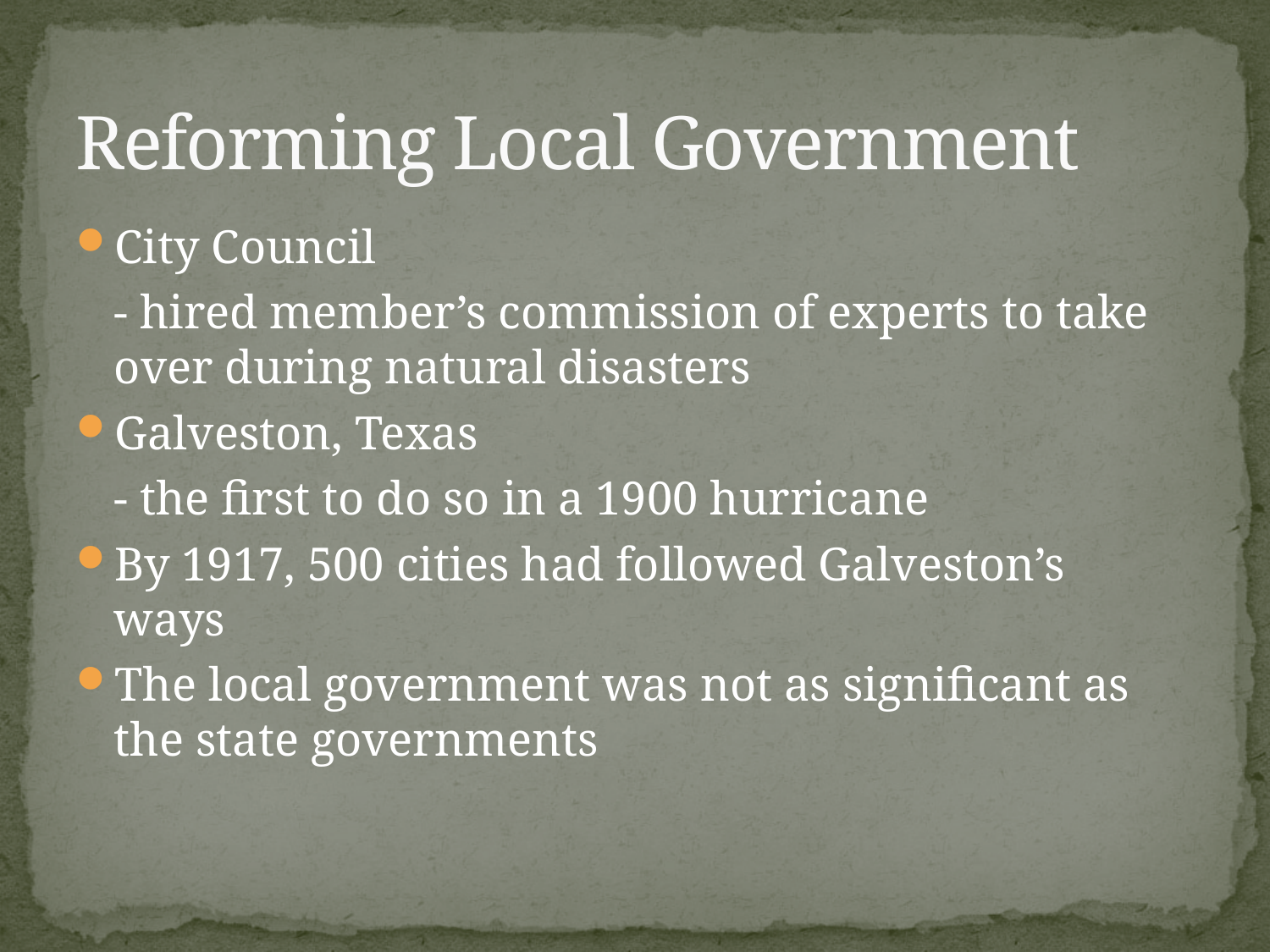

# Reforming Local Government
City Council
	- hired member’s commission of experts to take over during natural disasters
Galveston, Texas
	- the first to do so in a 1900 hurricane
By 1917, 500 cities had followed Galveston’s  ways
The local government was not as significant as the state governments